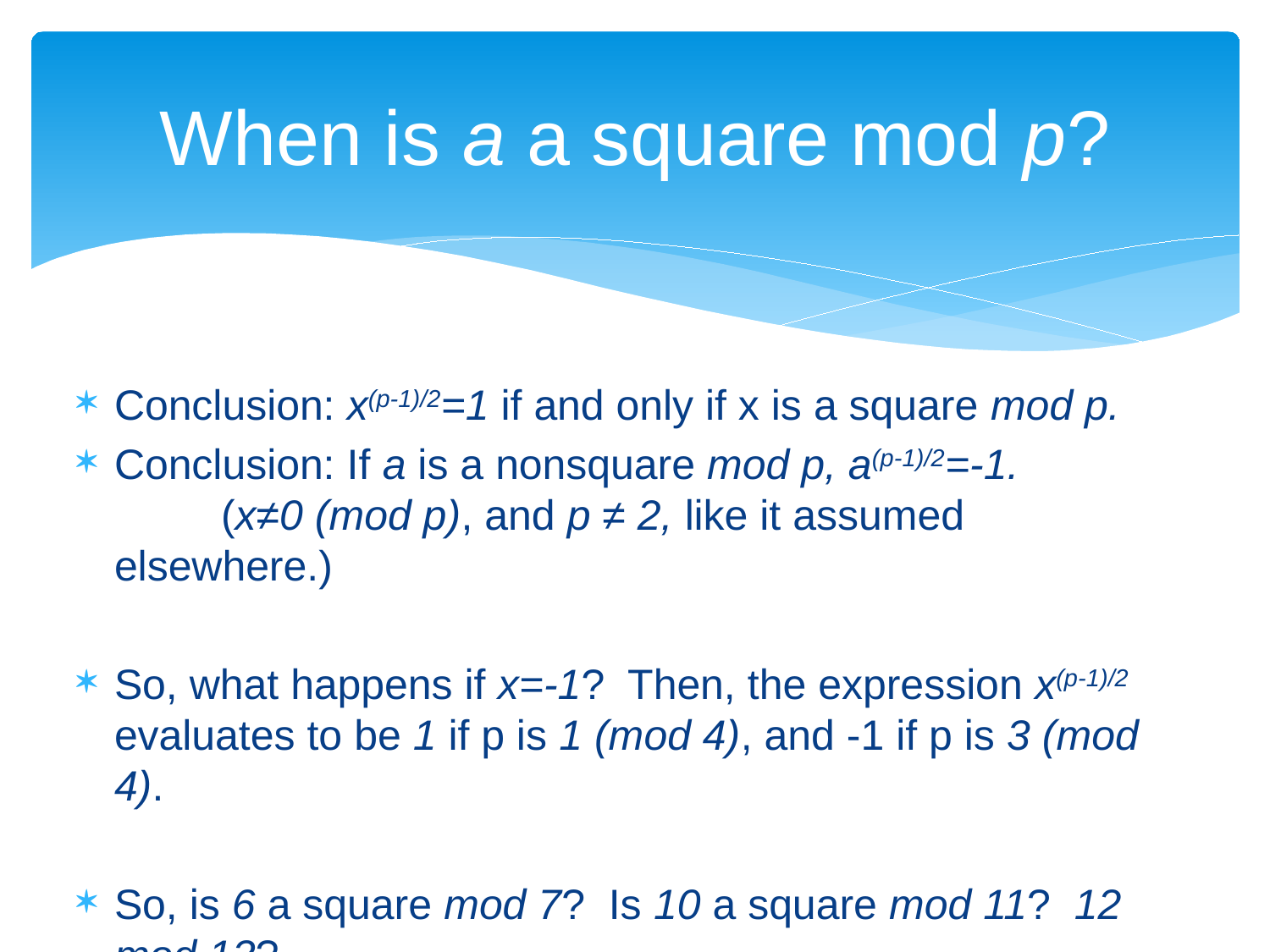

# When is a a square mod p?
Conclusion: x(p-1)/2=1 if and only if x is a square mod p.
Conclusion: If a is a nonsquare mod p, a(p-1)/2=-1.                        (x≠0 (mod p), and p ≠ 2, like it assumed elsewhere.)

So, what happens if x=-1?  Then, the expression x(p-1)/2 evaluates to be 1 if p is 1 (mod 4), and -1 if p is 3 (mod 4).

So, is 6 a square mod 7?  Is 10 a square mod 11?  12 mod 13?